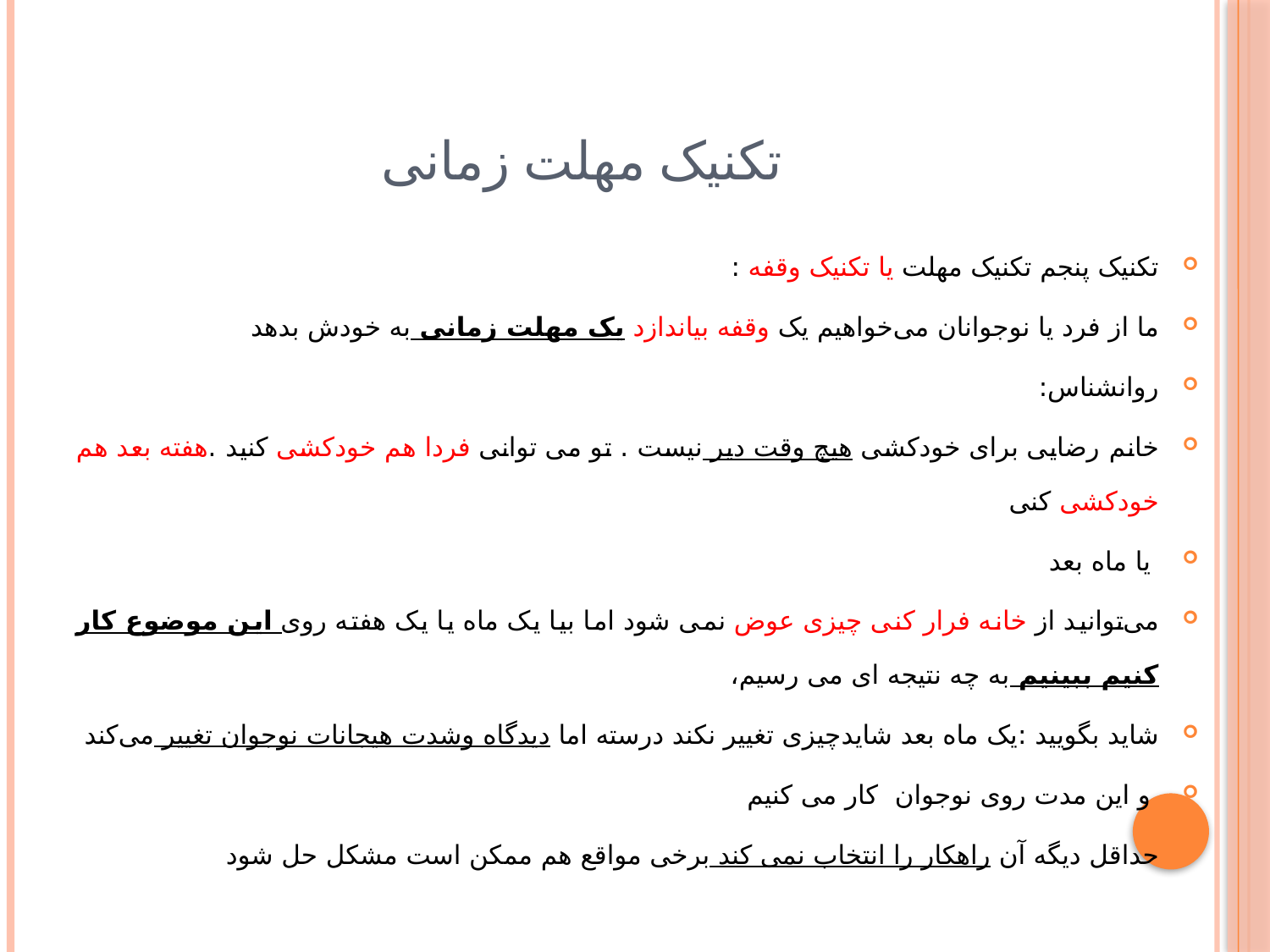

# تکنیک مهلت زمانی
تکنیک پنجم تکنیک مهلت یا تکنیک وقفه :
ما از فرد یا نوجوانان می‌خواهیم یک وقفه بیاندازد یک مهلت زمانی به خودش بدهد
روانشناس:
خانم رضایی برای خودکشی هیچ وقت دیر نیست . تو می توانی فردا هم خودکشی کنید .هفته بعد هم خودکشی کنی
 یا ماه بعد
می‌توانید از خانه فرار کنی چیزی عوض نمی شود اما بیا یک ماه یا یک هفته روی این موضوع کار کنیم ببینیم به چه نتیجه ای می رسیم،
شاید بگویید :یک ماه بعد شایدچیزی تغییر نکند درسته اما دیدگاه وشدت هیجانات نوجوان تغییر می‌کند
 و این مدت روی نوجوان  کار می کنیم
حداقل دیگه آن راهکار را انتخاب نمی کند برخی مواقع هم ممکن است مشکل حل شود